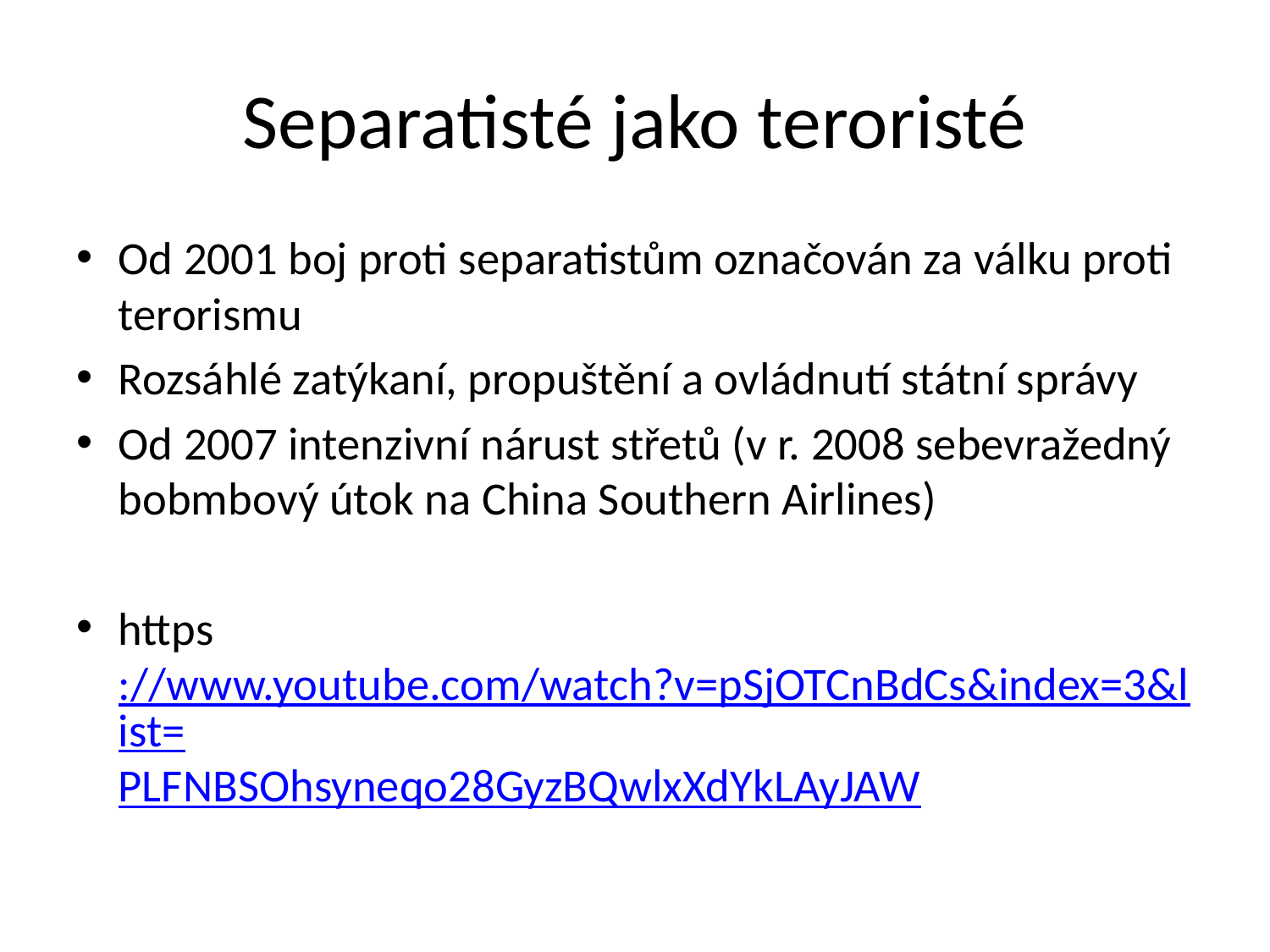

# Separatisté jako teroristé
Od 2001 boj proti separatistům označován za válku proti terorismu
Rozsáhlé zatýkaní, propuštění a ovládnutí státní správy
Od 2007 intenzivní nárust střetů (v r. 2008 sebevražedný bobmbový útok na China Southern Airlines)

https://www.youtube.com/watch?v=pSjOTCnBdCs&index=3&list=PLFNBSOhsyneqo28GyzBQwlxXdYkLAyJAW